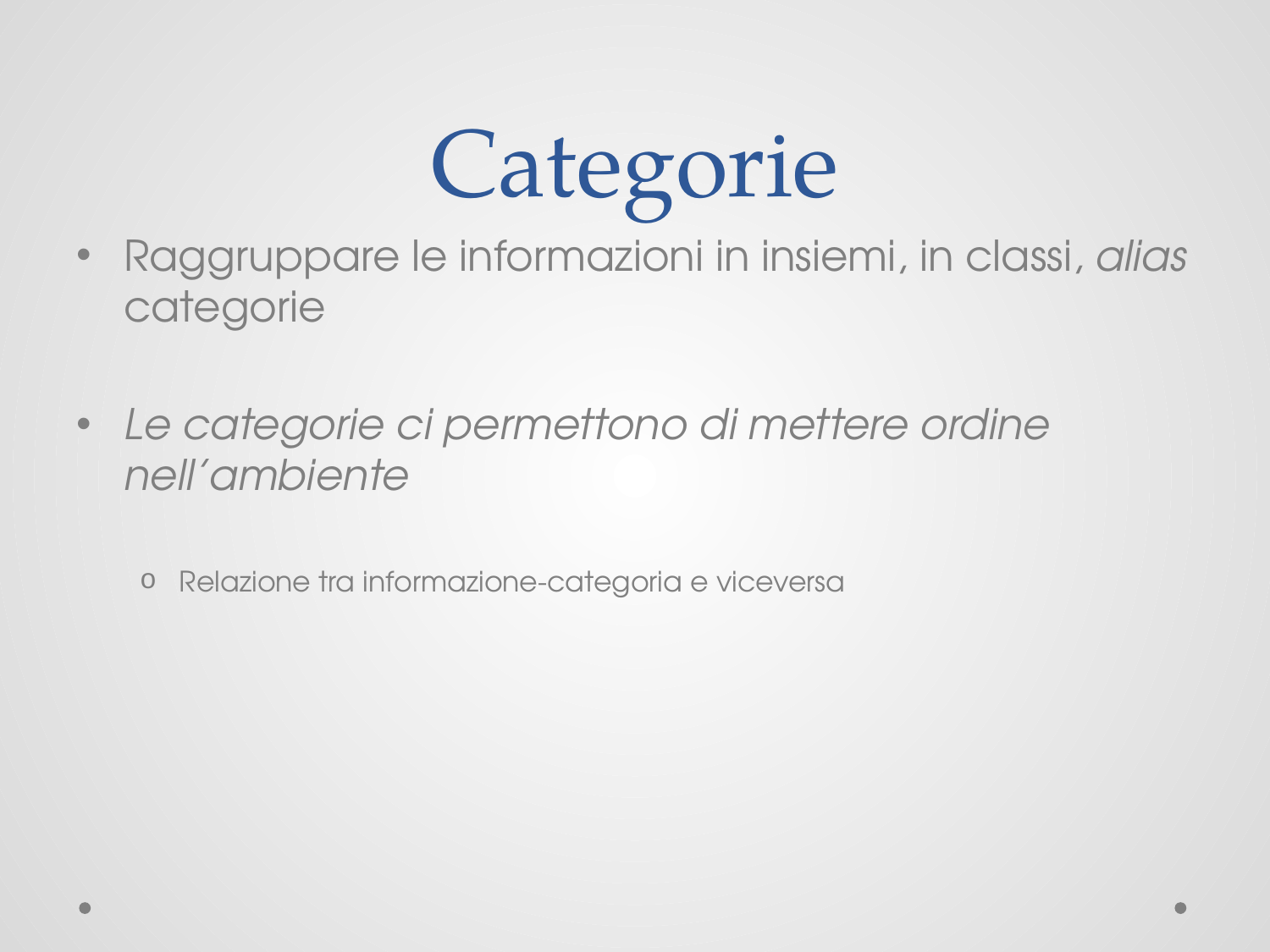

# Categorie
Raggruppare le informazioni in insiemi, in classi, alias categorie

Le categorie ci permettono di mettere ordine nell’ambiente

Relazione tra informazione-categoria e viceversa